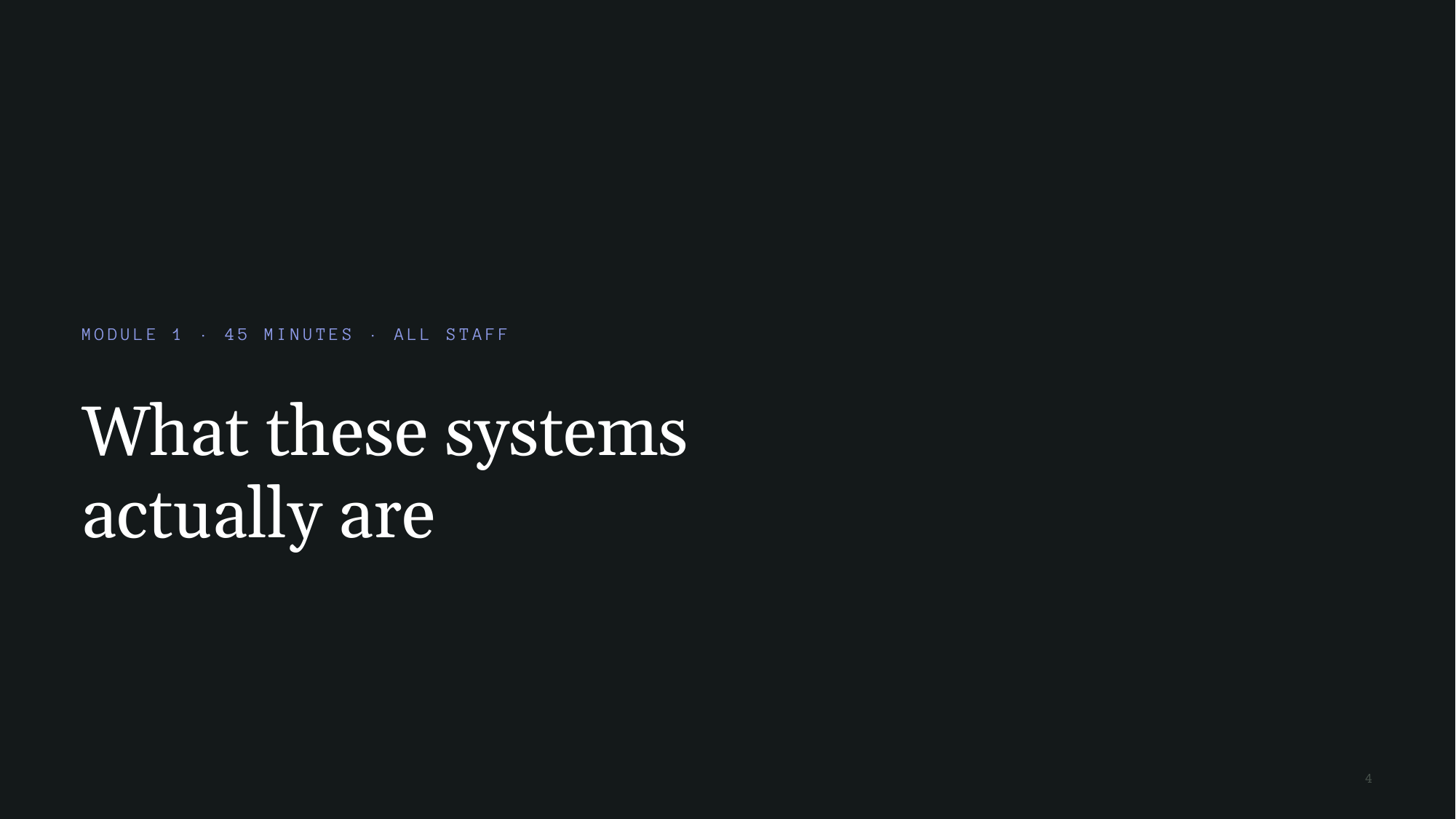

MODULE 1 · 45 MINUTES · ALL STAFF
What these systems
actually are
4